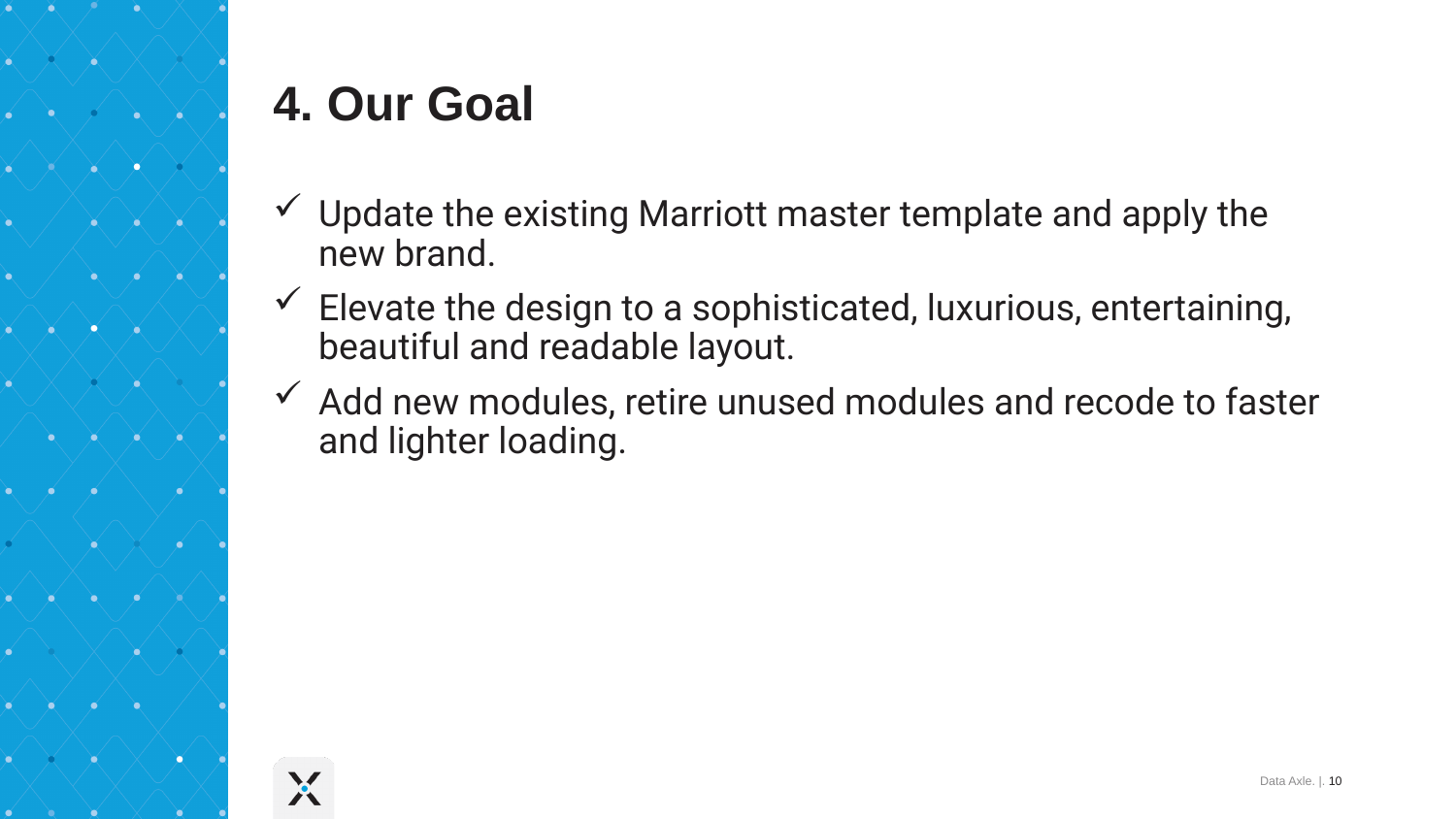

# 4. Our Goal
Update the existing Marriott master template and apply the new brand.
Elevate the design to a sophisticated, luxurious, entertaining, beautiful and readable layout.
Add new modules, retire unused modules and recode to faster and lighter loading.

Data Axle. |. 10